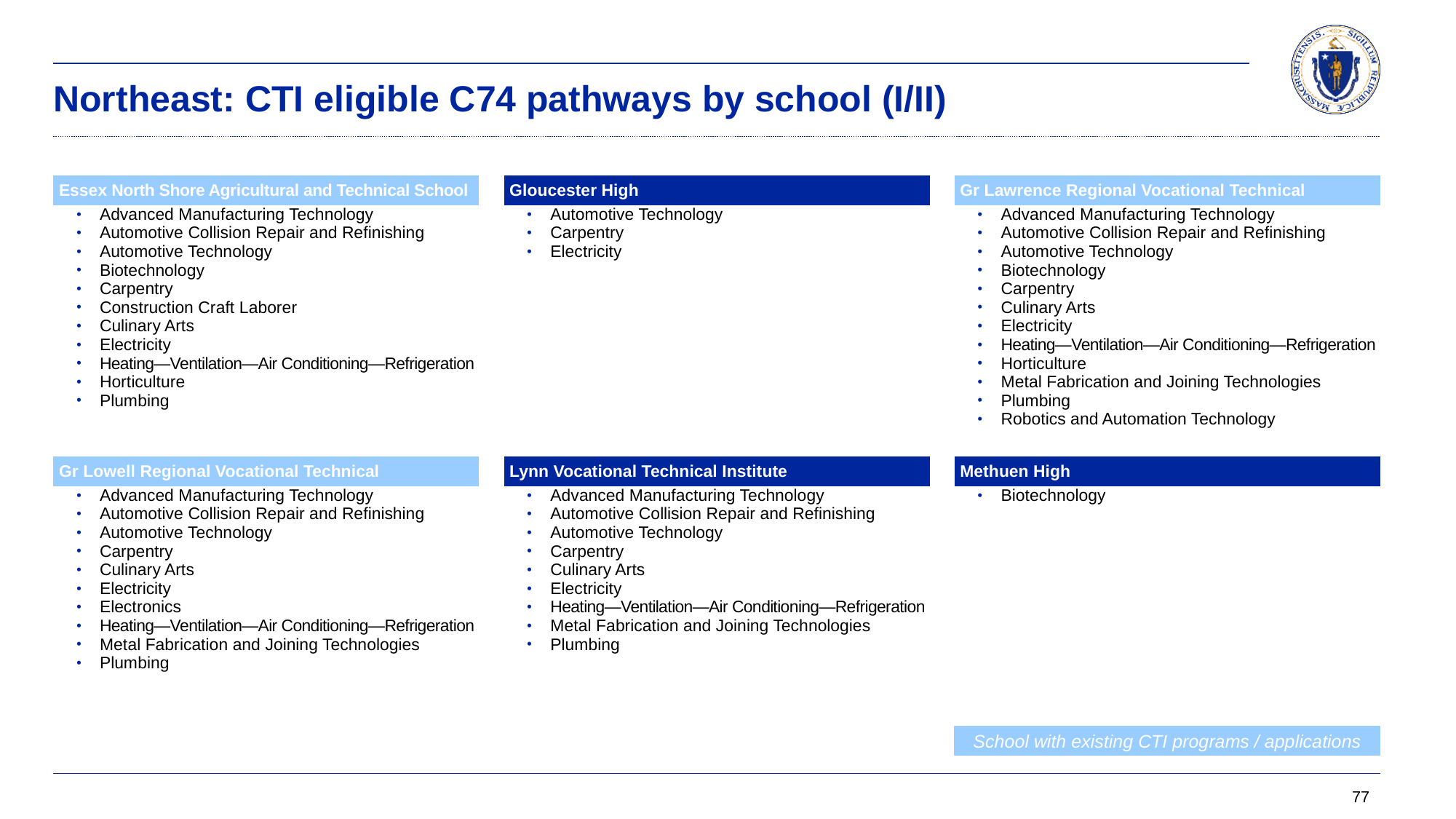

# Northeast: CTI eligible C74 pathways by school (I/II)
| Essex North Shore Agricultural and Technical School |
| --- |
| Advanced Manufacturing Technology |
| Automotive Collision Repair and Refinishing |
| Automotive Technology |
| Biotechnology |
| Carpentry |
| Construction Craft Laborer |
| Culinary Arts |
| Electricity |
| Heating—Ventilation—Air Conditioning—Refrigeration |
| Horticulture |
| Plumbing |
| Gloucester High |
| --- |
| Automotive Technology |
| Carpentry |
| Electricity |
| Gr Lawrence Regional Vocational Technical |
| --- |
| Advanced Manufacturing Technology |
| Automotive Collision Repair and Refinishing |
| Automotive Technology |
| Biotechnology |
| Carpentry |
| Culinary Arts |
| Electricity |
| Heating—Ventilation—Air Conditioning—Refrigeration |
| Horticulture |
| Metal Fabrication and Joining Technologies |
| Plumbing |
| Robotics and Automation Technology |
| Gr Lowell Regional Vocational Technical |
| --- |
| Advanced Manufacturing Technology |
| Automotive Collision Repair and Refinishing |
| Automotive Technology |
| Carpentry |
| Culinary Arts |
| Electricity |
| Electronics |
| Heating—Ventilation—Air Conditioning—Refrigeration |
| Metal Fabrication and Joining Technologies |
| Plumbing |
| Lynn Vocational Technical Institute |
| --- |
| Advanced Manufacturing Technology |
| Automotive Collision Repair and Refinishing |
| Automotive Technology |
| Carpentry |
| Culinary Arts |
| Electricity |
| Heating—Ventilation—Air Conditioning—Refrigeration |
| Metal Fabrication and Joining Technologies |
| Plumbing |
| Methuen High |
| --- |
| Biotechnology |
School with existing CTI programs / applications